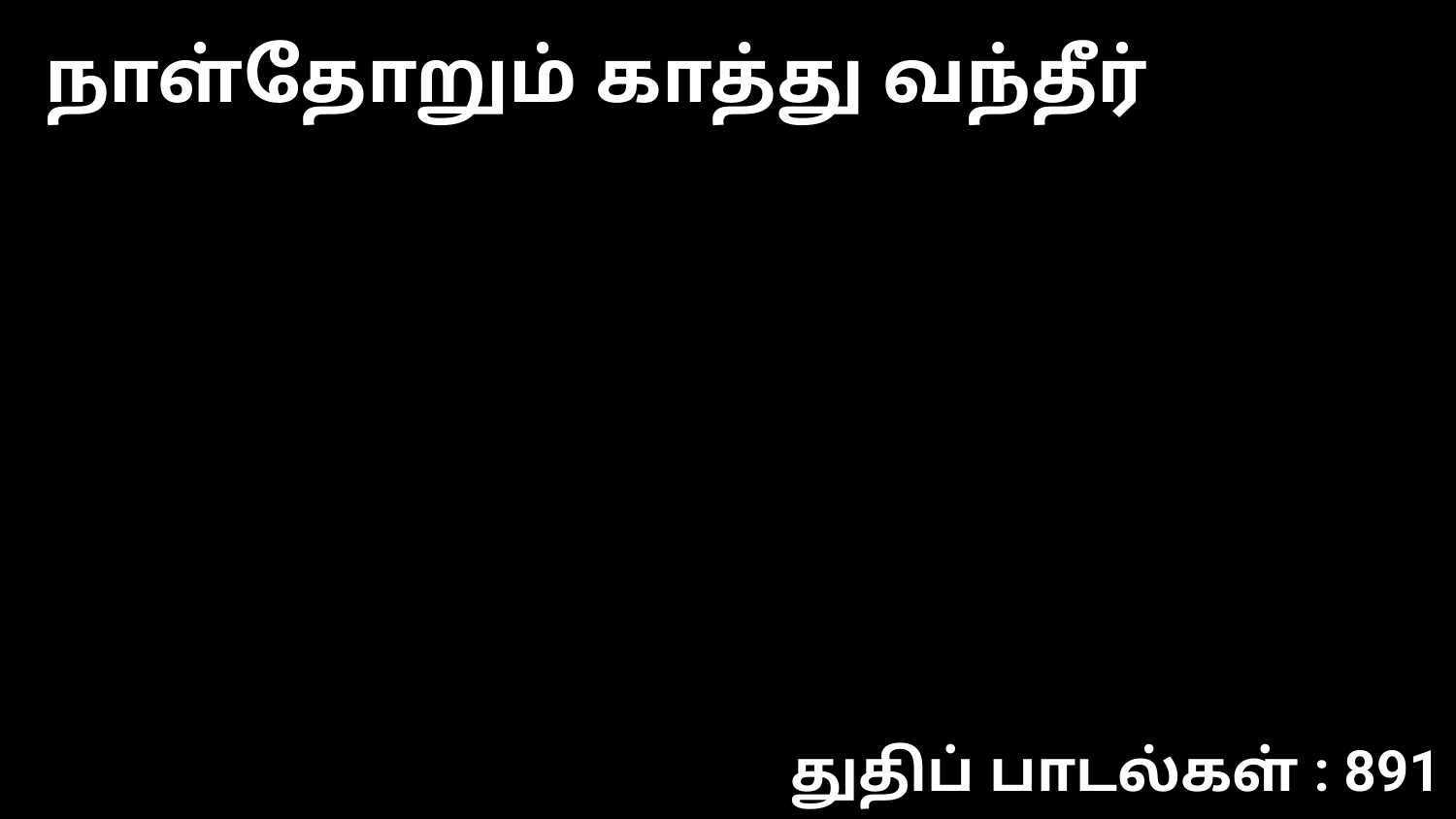

நாள்தோறும் காத்து வந்தீர்
துதிப் பாடல்கள் : 891